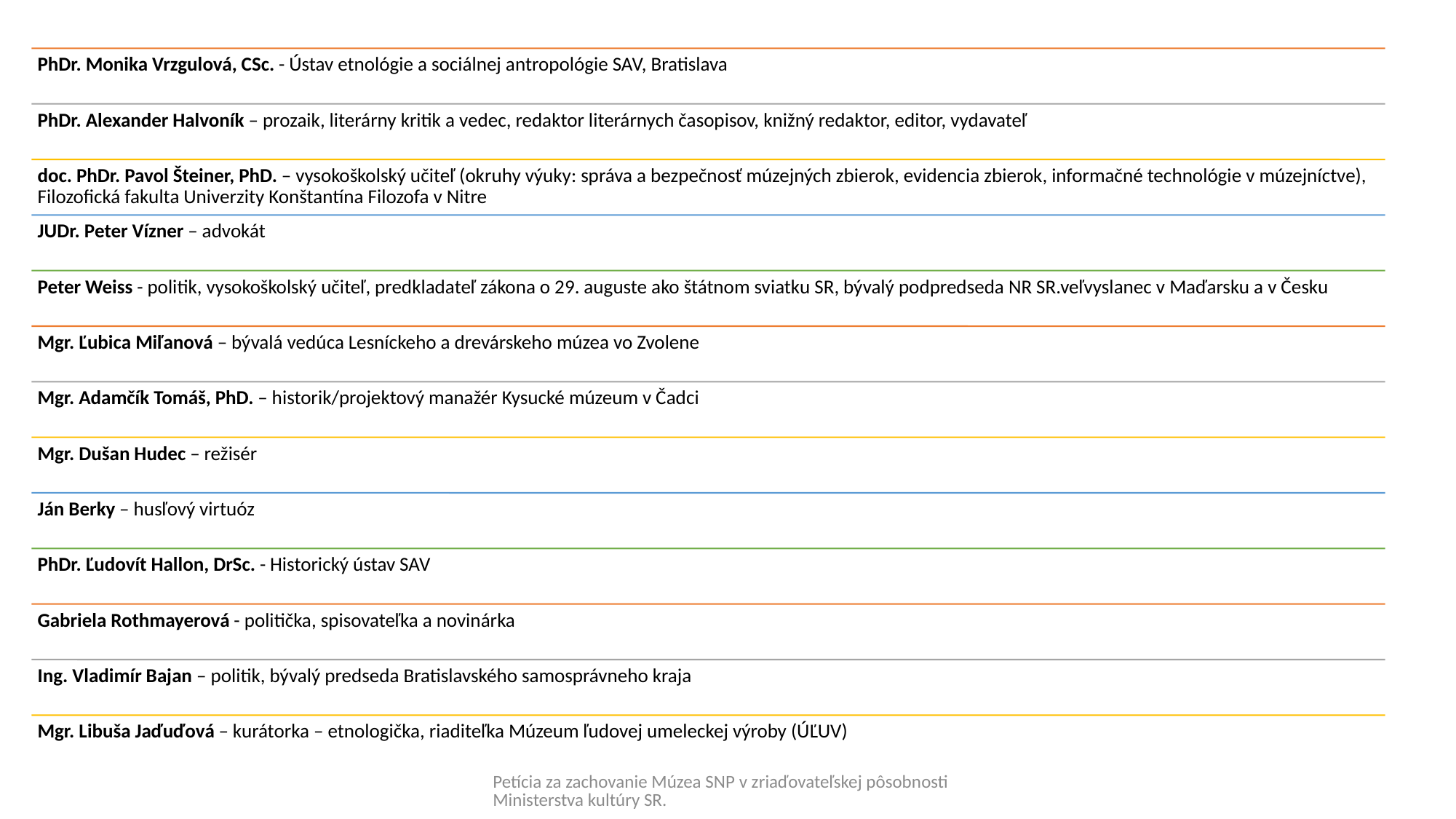

PhDr. Monika Vrzgulová, CSc. - Ústav etnológie a sociálnej antropológie SAV, Bratislava
PhDr. Alexander Halvoník – prozaik, literárny kritik a vedec, redaktor literárnych časopisov, knižný redaktor, editor, vydavateľ
doc. PhDr. Pavol Šteiner, PhD. – vysokoškolský učiteľ (okruhy výuky: správa a bezpečnosť múzejných zbierok, evidencia zbierok, informačné technológie v múzejníctve), Filozofická fakulta Univerzity Konštantína Filozofa v Nitre
JUDr. Peter Vízner – advokát
Peter Weiss - politik, vysokoškolský učiteľ, predkladateľ zákona o 29. auguste ako štátnom sviatku SR, bývalý podpredseda NR SR.veľvyslanec v Maďarsku a v Česku
Mgr. Ľubica Miľanová – bývalá vedúca Lesníckeho a drevárskeho múzea vo Zvolene
Mgr. Adamčík Tomáš, PhD. – historik/projektový manažér Kysucké múzeum v Čadci
Mgr. Dušan Hudec – režisér
Ján Berky – husľový virtuóz
PhDr. Ľudovít Hallon, DrSc. - Historický ústav SAV
Gabriela Rothmayerová - politička, spisovateľka a novinárka
Ing. Vladimír Bajan – politik, bývalý predseda Bratislavského samosprávneho kraja
Mgr. Libuša Jaďuďová – kurátorka – etnologička, riaditeľka Múzeum ľudovej umeleckej výroby (ÚĽUV)
Petícia za zachovanie Múzea SNP v zriaďovateľskej pôsobnosti Ministerstva kultúry SR.